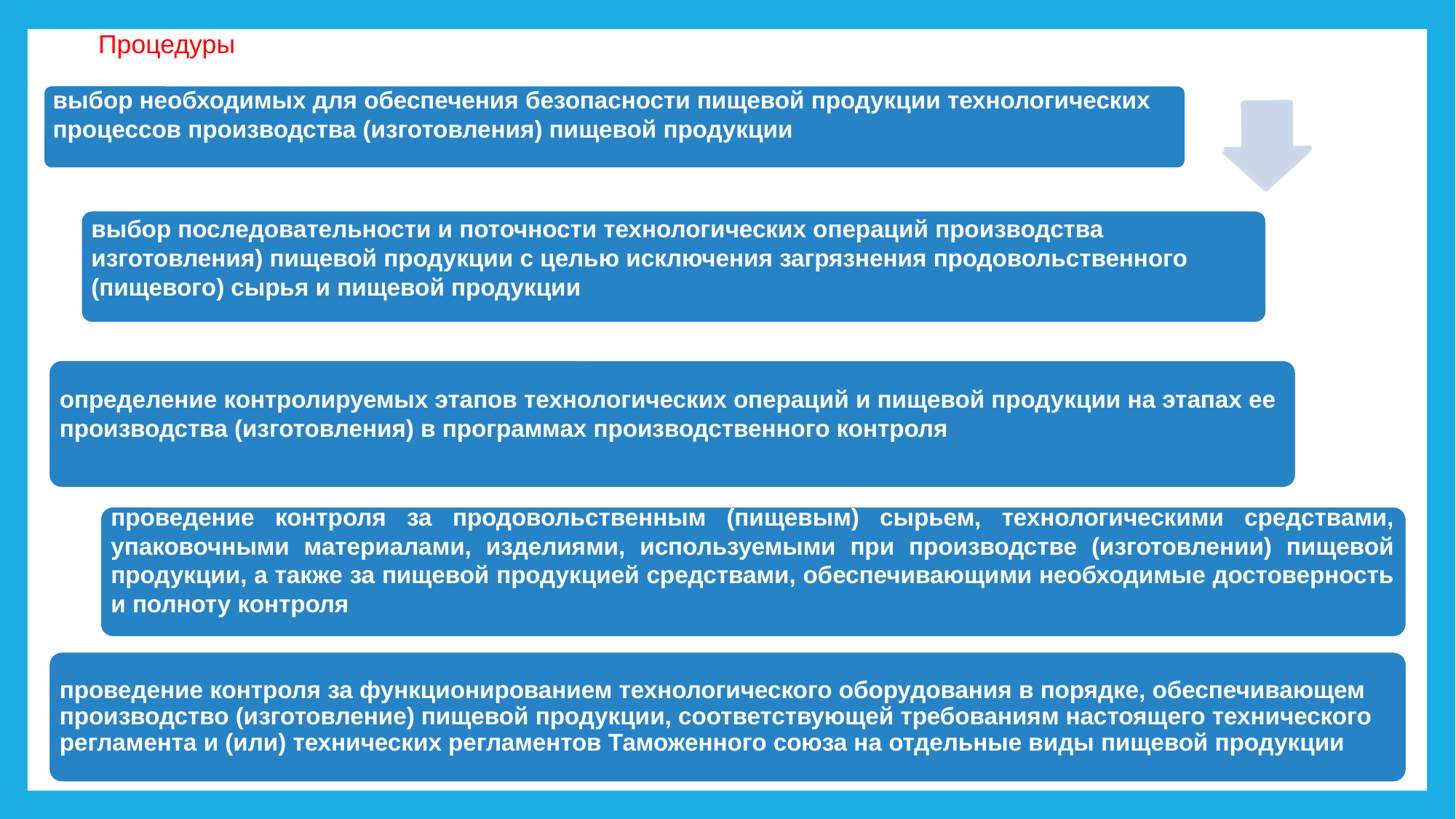

# Процедуры
выбор необходимых для обеспечения безопасности пищевой продукции технологических процессов производства (изготовления) пищевой продукции

выбор последовательности и поточности технологических операций производства изготовления) пищевой продукции с целью исключения загрязнения продовольственного (пищевого) сырья и пищевой продукции

определение контролируемых этапов технологических операций и пищевой продукции на этапах ее производства (изготовления) в программах производственного контроля

проведение контроля за продовольственным (пищевым) сырьем, технологическими средствами, упаковочными материалами, изделиями, используемыми при производстве (изготовлении) пищевой продукции, а также за пищевой продукцией средствами, обеспечивающими необходимые достоверность и полноту контроля

проведение контроля за функционированием технологического оборудования в порядке, обеспечивающем производство (изготовление) пищевой продукции, соответствующей требованиям настоящего технического регламента и (или) технических регламентов Таможенного союза на отдельные виды пищевой продукции